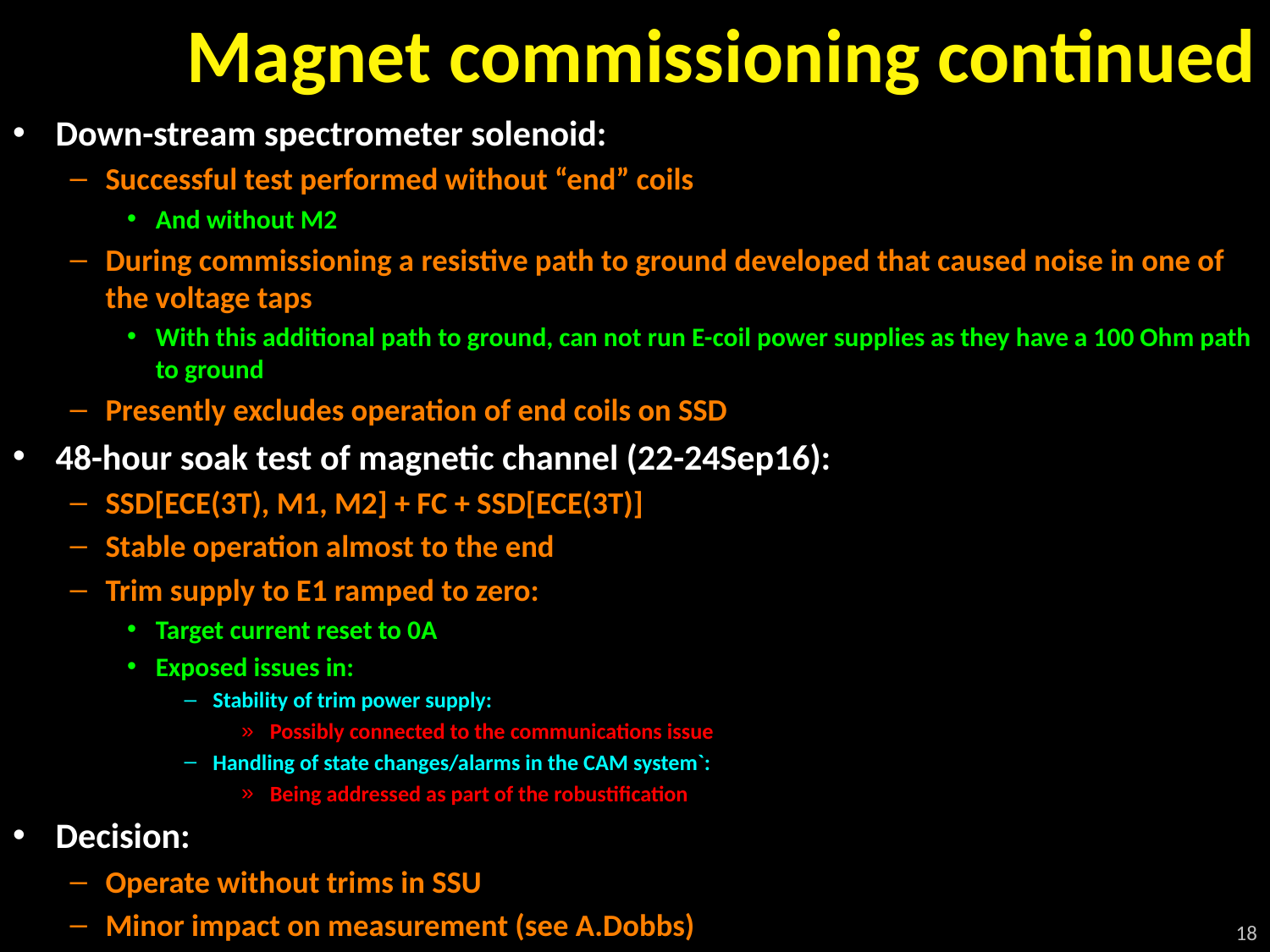

# Magnet commissioning continued
Down-stream spectrometer solenoid:
Successful test performed without “end” coils
And without M2
During commissioning a resistive path to ground developed that caused noise in one of the voltage taps
With this additional path to ground, can not run E-coil power supplies as they have a 100 Ohm path to ground
Presently excludes operation of end coils on SSD
48-hour soak test of magnetic channel (22-24Sep16):
SSD[ECE(3T), M1, M2] + FC + SSD[ECE(3T)]
Stable operation almost to the end
Trim supply to E1 ramped to zero:
Target current reset to 0A
Exposed issues in:
Stability of trim power supply:
Possibly connected to the communications issue
Handling of state changes/alarms in the CAM system`:
Being addressed as part of the robustification
Decision:
Operate without trims in SSU
Minor impact on measurement (see A.Dobbs)
18